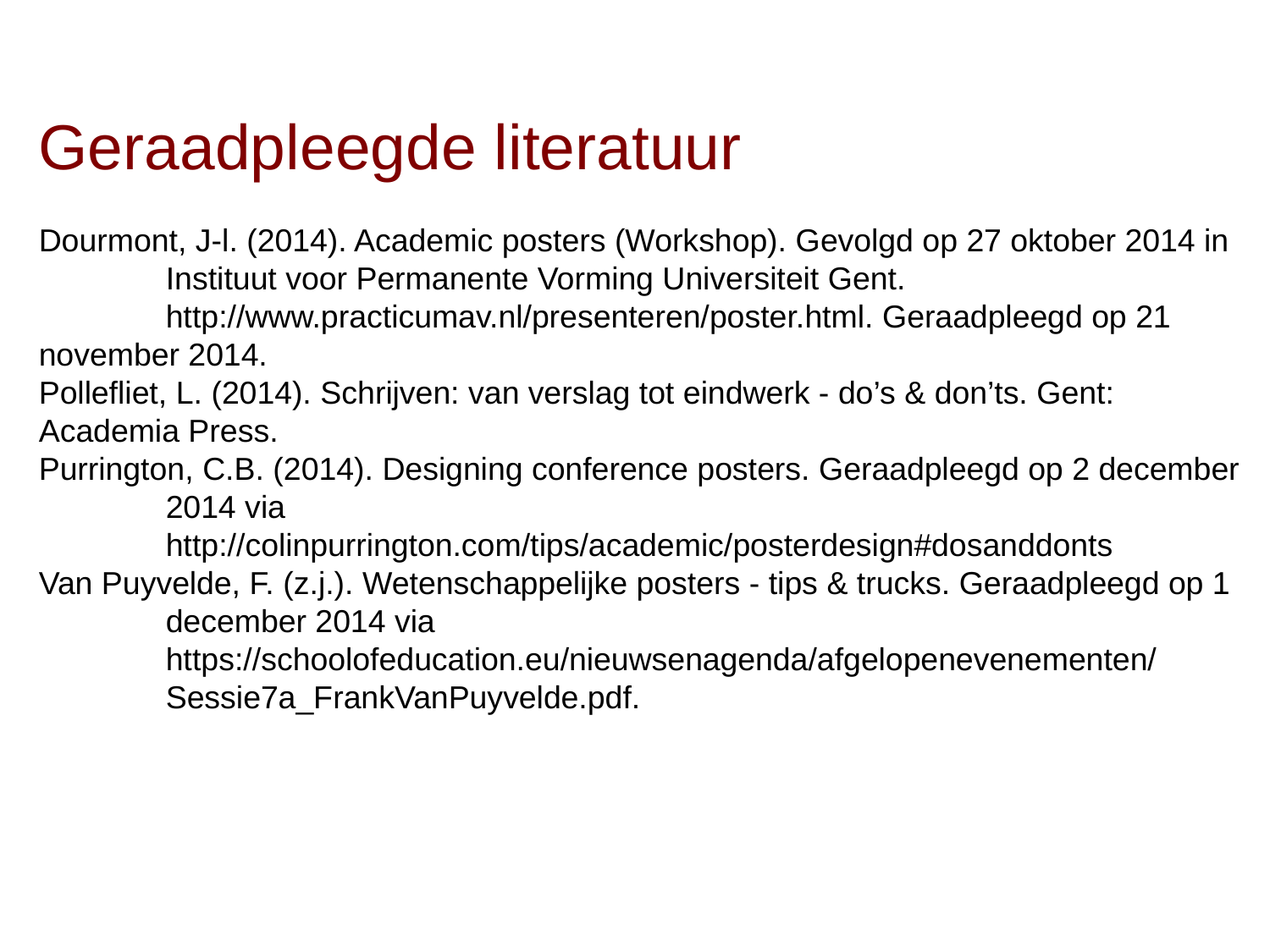

Geraadpleegde literatuur

Dourmont, J-l. (2014). Academic posters (Workshop). Gevolgd op 27 oktober 2014 in 	Instituut voor Permanente Vorming Universiteit Gent.
	http://www.practicumav.nl/presenteren/poster.html. Geraadpleegd op 21 	november 2014.
Pollefliet, L. (2014). Schrijven: van verslag tot eindwerk - do’s & don’ts. Gent: 	Academia Press.
Purrington, C.B. (2014). Designing conference posters. Geraadpleegd op 2 december 	2014 via
	http://colinpurrington.com/tips/academic/posterdesign#dosanddonts
Van Puyvelde, F. (z.j.). Wetenschappelijke posters - tips & trucks. Geraadpleegd op 1 	december 2014 via
	https://schoolofeducation.eu/nieuwsenagenda/afgelopenevenementen/
	Sessie7a_FrankVanPuyvelde.pdf.